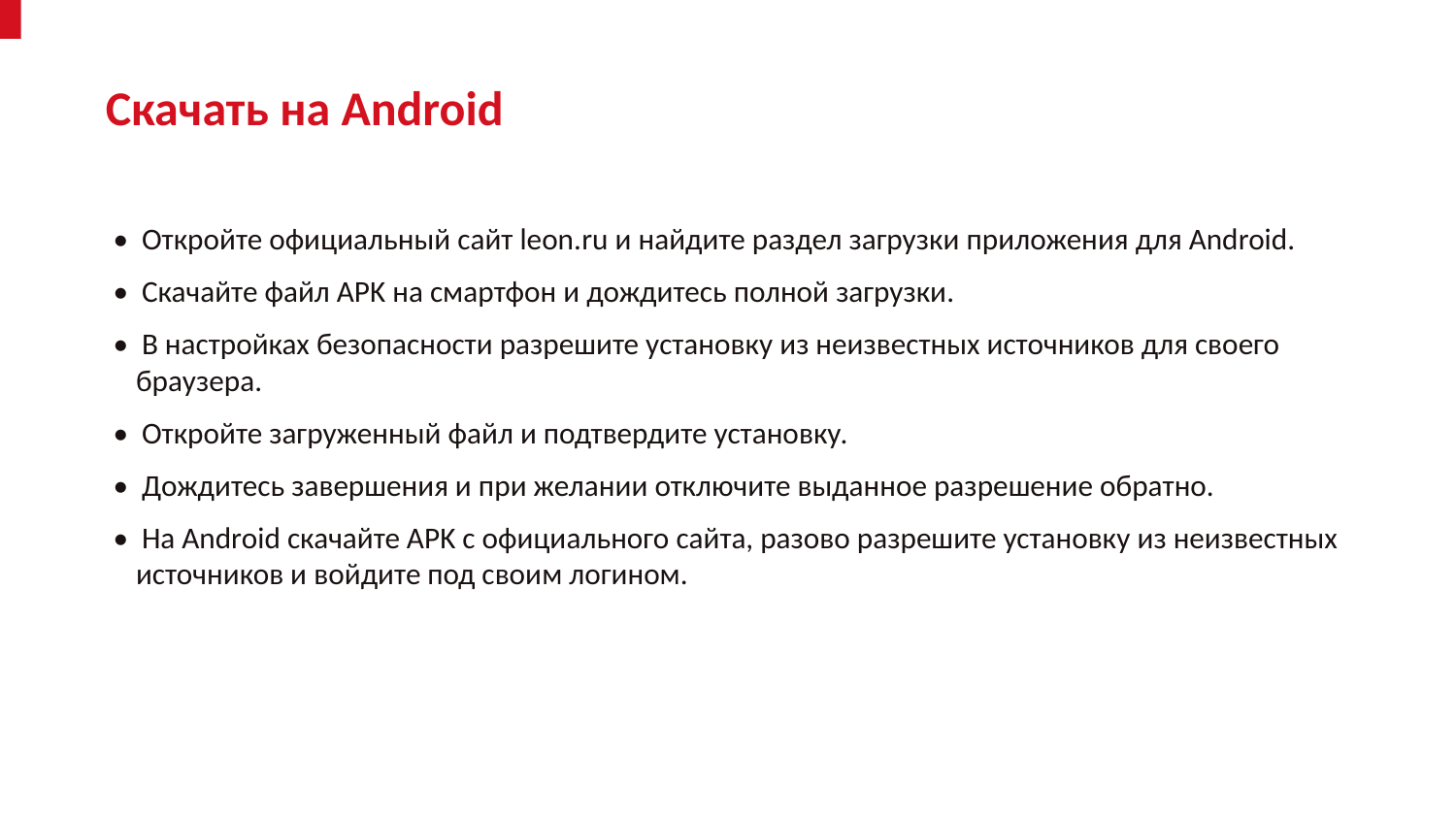

Скачать на Android
•  Откройте официальный сайт leon.ru и найдите раздел загрузки приложения для Android.
•  Скачайте файл APK на смартфон и дождитесь полной загрузки.
•  В настройках безопасности разрешите установку из неизвестных источников для своего браузера.
•  Откройте загруженный файл и подтвердите установку.
•  Дождитесь завершения и при желании отключите выданное разрешение обратно.
•  На Android скачайте APK с официального сайта, разово разрешите установку из неизвестных источников и войдите под своим логином.